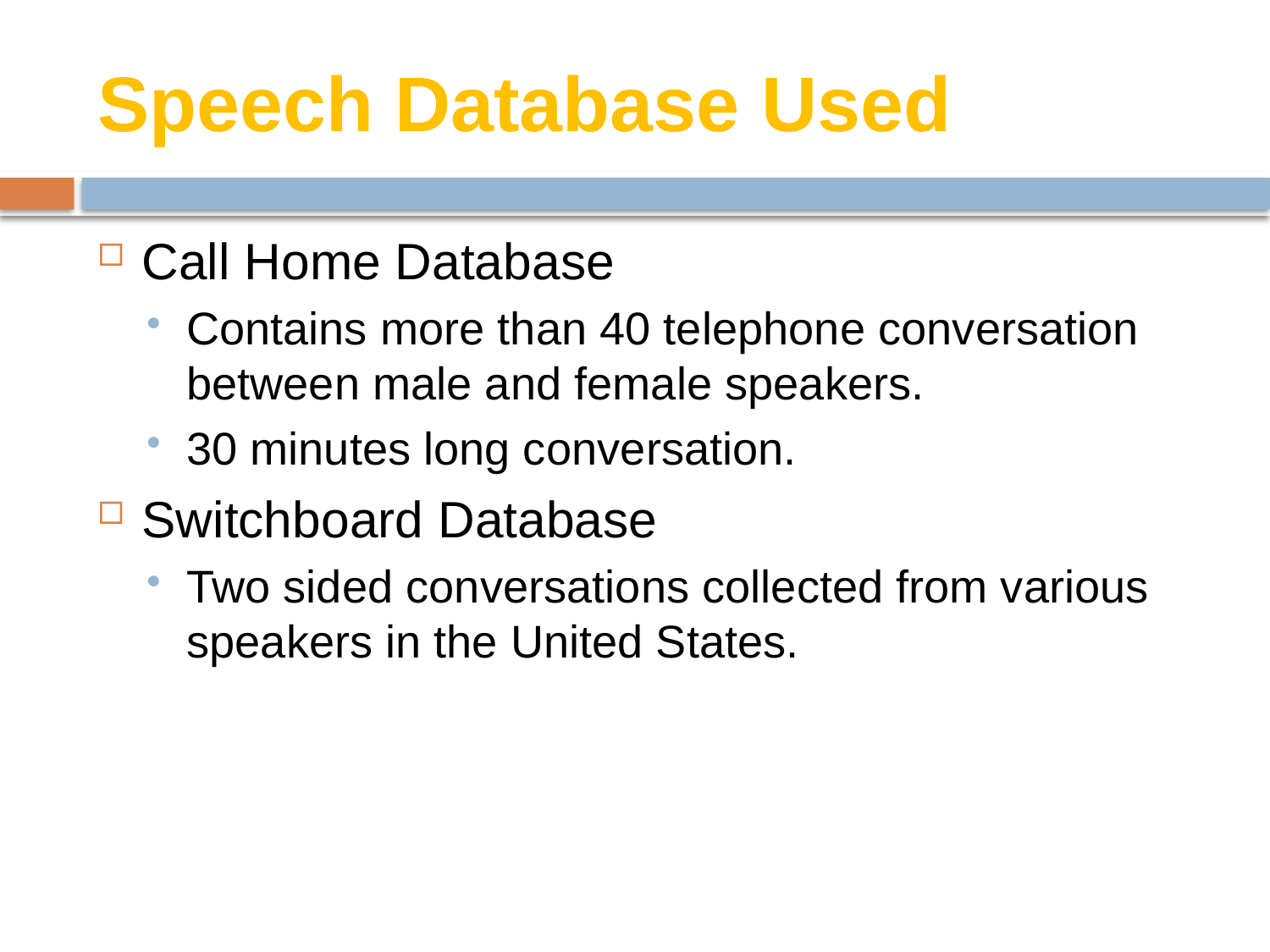

# Speech Database Used
Call Home Database
Contains more than 40 telephone conversation between male and female speakers.
30 minutes long conversation.
Switchboard Database
Two sided conversations collected from various speakers in the United States.